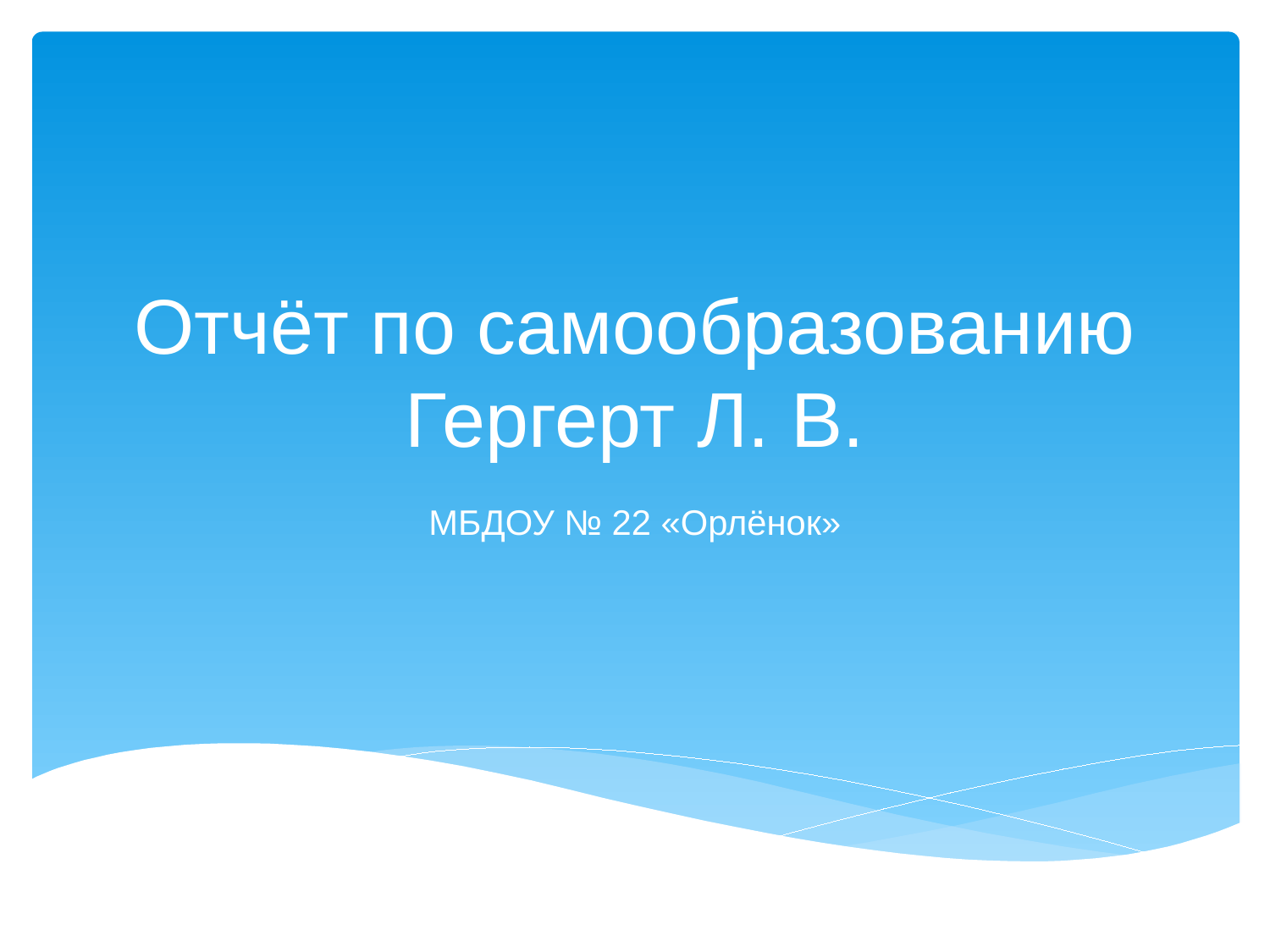

# Отчёт по самообразованию Гергерт Л. В.
МБДОУ № 22 «Орлёнок»